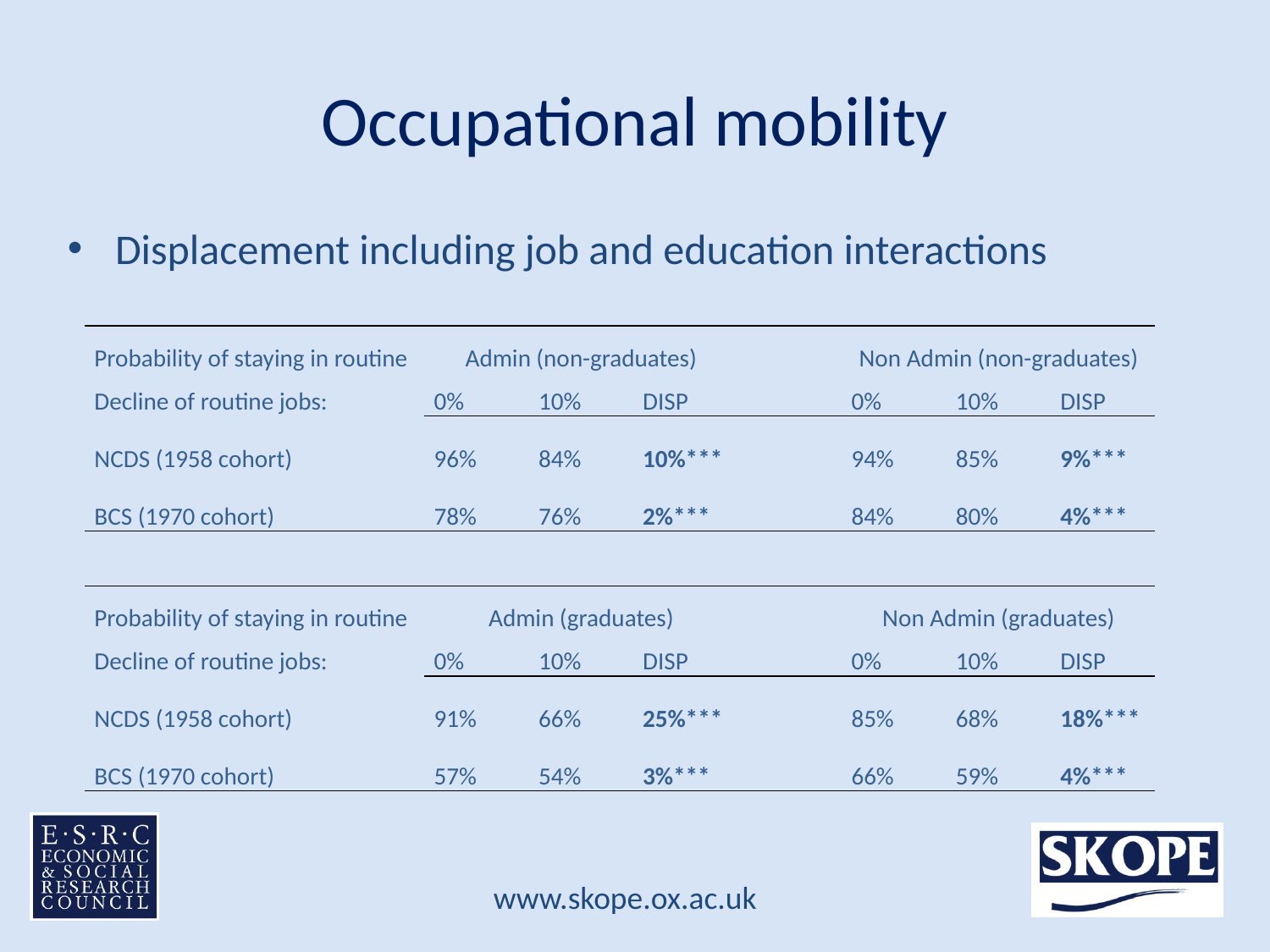

# Occupational mobility
Displacement including job and education interactions

| Probability of staying in routine | Admin (non-graduates) |  |  |  | Non Admin (non-graduates) |  |  |
| --- | --- | --- | --- | --- | --- | --- | --- |
| Decline of routine jobs: | 0% | 10% | DISP |  | 0% | 10% | DISP |
| NCDS (1958 cohort) | 96% | 84% | 10%\*\*\* |  | 94% | 85% | 9%\*\*\* |
| BCS (1970 cohort) | 78% | 76% | 2%\*\*\* |  | 84% | 80% | 4%\*\*\* |
| Probability of staying in routine | Admin (graduates) |  |  |  | Non Admin (graduates) |  |  |
| --- | --- | --- | --- | --- | --- | --- | --- |
| Decline of routine jobs: | 0% | 10% | DISP |  | 0% | 10% | DISP |
| NCDS (1958 cohort) | 91% | 66% | 25%\*\*\* |  | 85% | 68% | 18%\*\*\* |
| BCS (1970 cohort) | 57% | 54% | 3%\*\*\* |  | 66% | 59% | 4%\*\*\* |